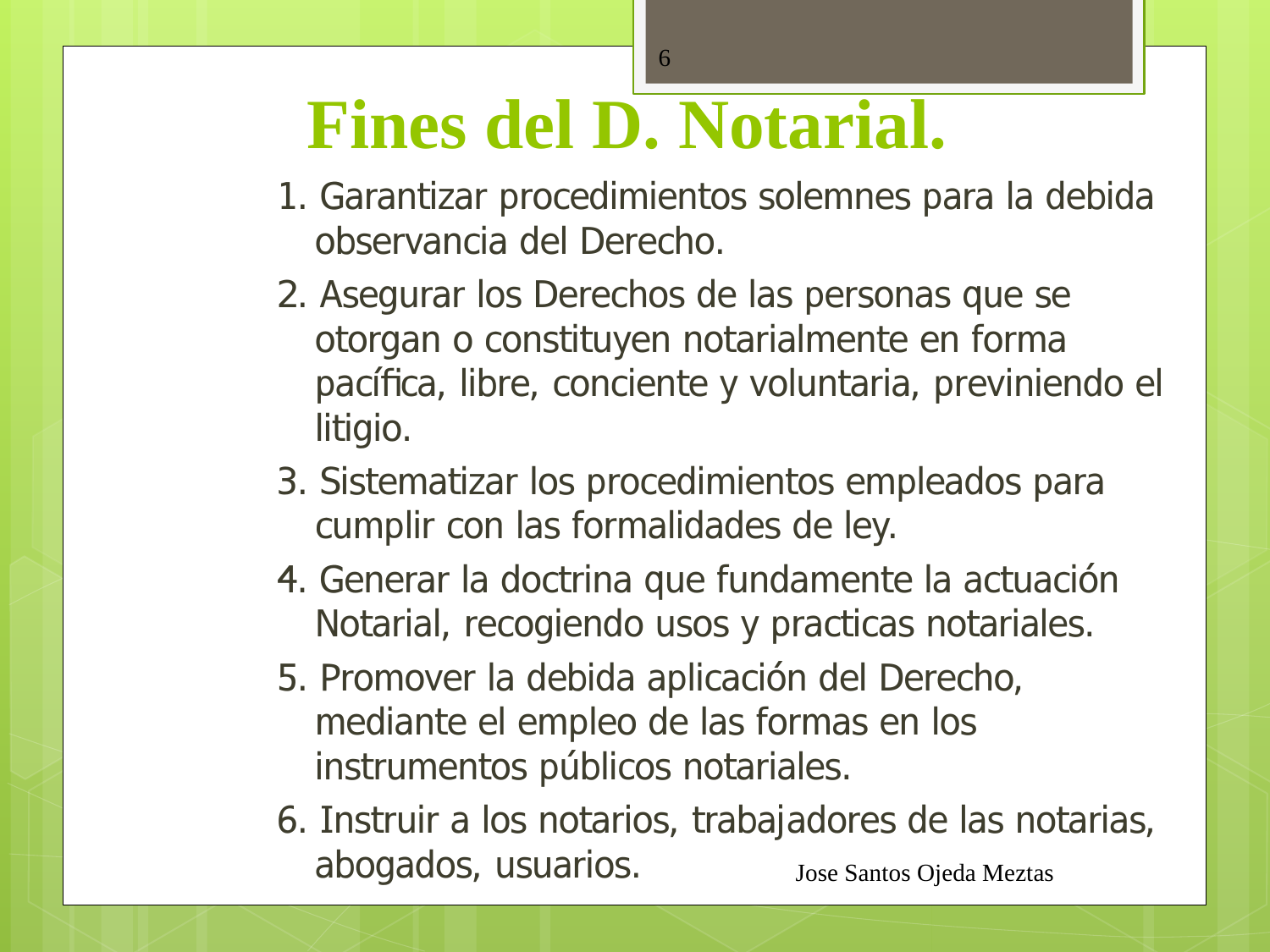

# Fines del D. Notarial.
6
1. Garantizar procedimientos solemnes para la debida observancia del Derecho.
2. Asegurar los Derechos de las personas que se otorgan o constituyen notarialmente en forma pacífica, libre, conciente y voluntaria, previniendo el litigio.
3. Sistematizar los procedimientos empleados para cumplir con las formalidades de ley.
4. Generar la doctrina que fundamente la actuación Notarial, recogiendo usos y practicas notariales.
5. Promover la debida aplicación del Derecho, mediante el empleo de las formas en los instrumentos públicos notariales.
6. Instruir a los notarios, trabajadores de las notarias, abogados, usuarios.

Jose Santos Ojeda Meztas